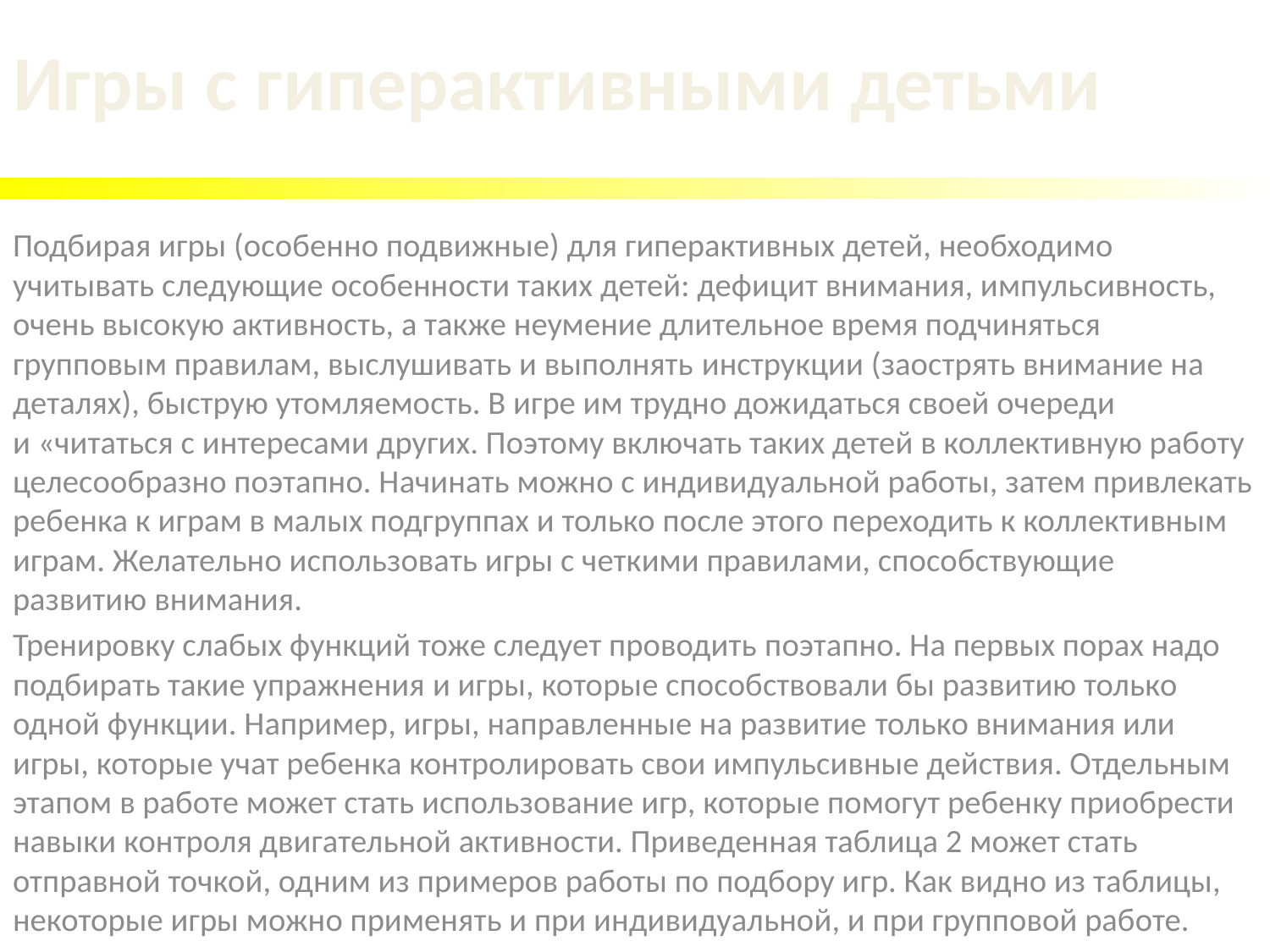

# Игры с гиперактивными детьми

Подбирая игры (особенно подвижные) для гиперактивных детей, необходимо учитывать следующие особенности таких детей: дефицит внимания, импульсивность, очень высокую активность, а также неумение длительное время подчиняться групповым правилам, выслушивать и выполнять инструкции (заострять внимание на деталях), быструю утомляемость. В игре им трудно дожидаться своей очереди и «читаться с интересами других. Поэтому включать таких детей в коллективную работу целесообразно поэтапно. Начинать можно с индивидуальной работы, затем привлекать ребенка к играм в малых подгруппах и только после этого переходить к коллективным играм. Желательно использовать игры с четкими правилами, способствующие развитию внимания.
Тренировку слабых функций тоже следует проводить поэтапно. На первых порах надо подбирать такие упражнения и игры, которые способствовали бы развитию только одной функции. Например, игры, направленные на развитие только внимания или игры, которые учат ребенка контролировать свои импульсивные действия. Отдельным этапом в работе может стать использование игр, которые помогут ребенку приобрести навыки контроля двигательной активности. Приведенная таблица 2 может стать отправной точкой, одним из примеров работы по подбору игр. Как видно из таблицы, некоторые игры можно применять и при индивидуальной, и при групповой работе.